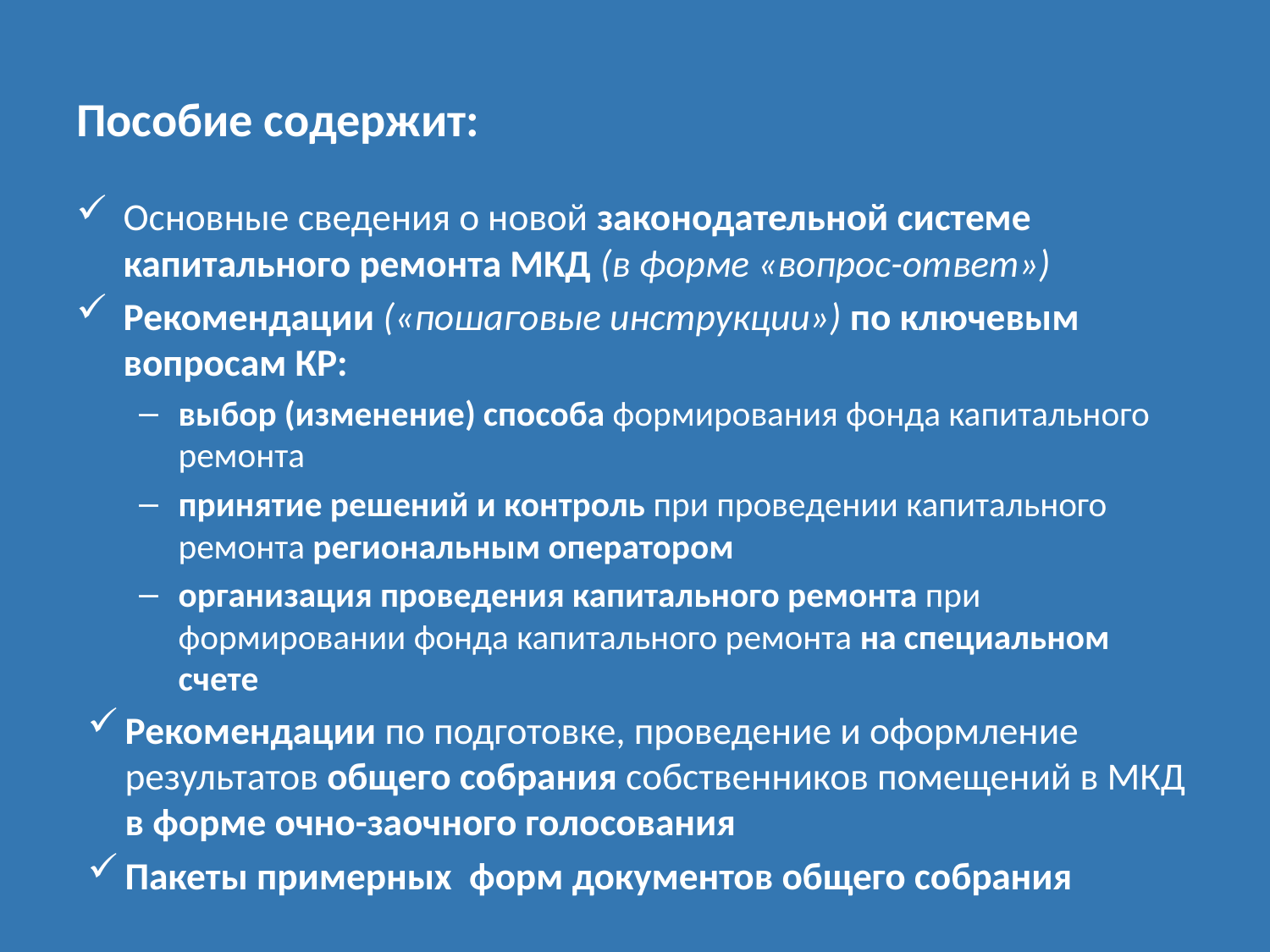

# Пособие содержит:
Основные сведения о новой законодательной системе капитального ремонта МКД (в форме «вопрос-ответ»)
Рекомендации («пошаговые инструкции») по ключевым вопросам КР:
выбор (изменение) способа формирования фонда капитального ремонта
принятие решений и контроль при проведении капитального ремонта региональным оператором
организация проведения капитального ремонта при формировании фонда капитального ремонта на специальном счете
Рекомендации по подготовке, проведение и оформление результатов общего собрания собственников помещений в МКД в форме очно-заочного голосования
Пакеты примерных  форм документов общего собрания